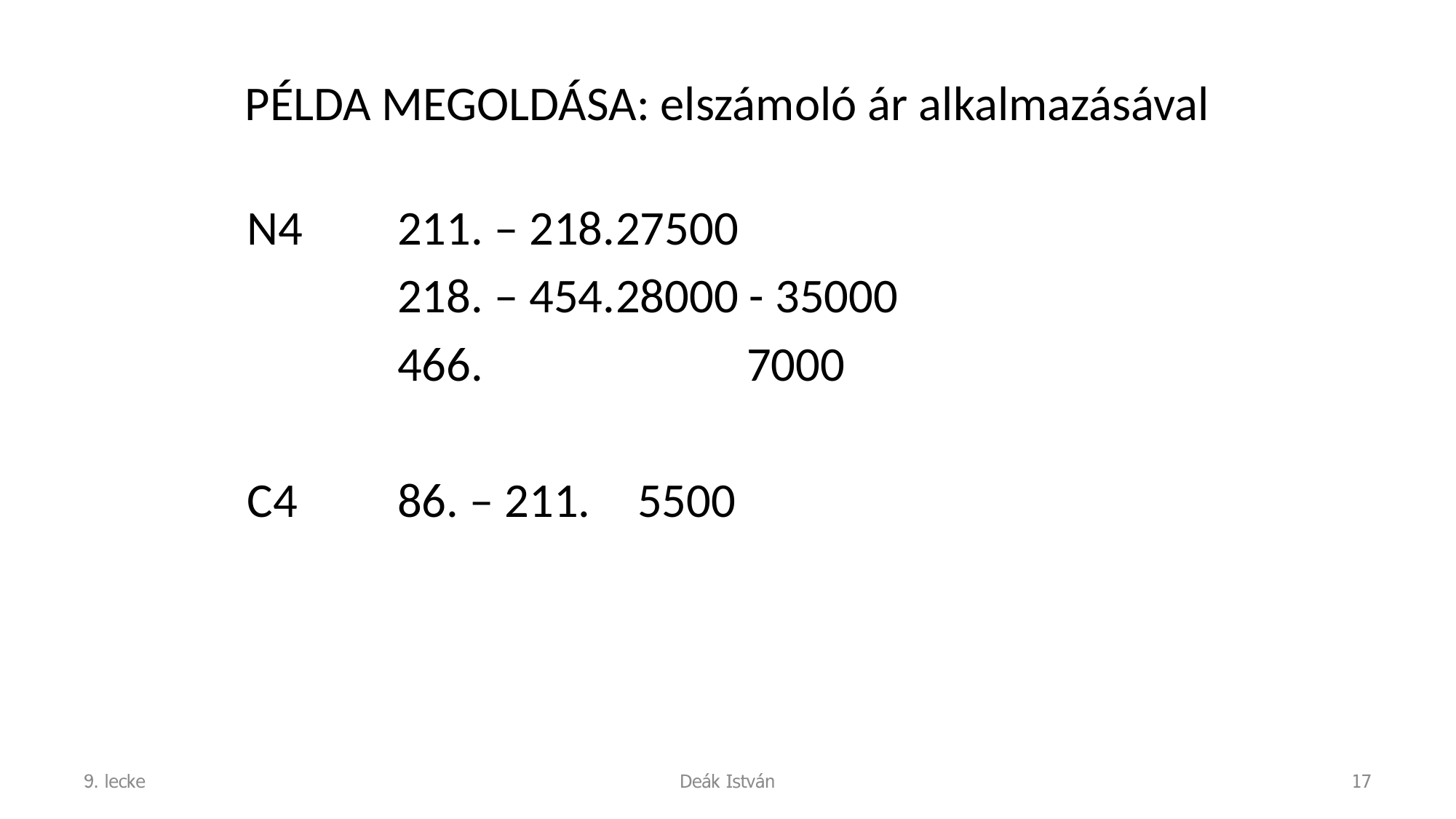

# PÉLDA MEGOLDÁSA: elszámoló ár alkalmazásával
N4	211. – 218.	27500
		218. – 454.	28000 - 35000
		466.			  7000

C4	86. – 211.	  5500

9. lecke
Deák István
17